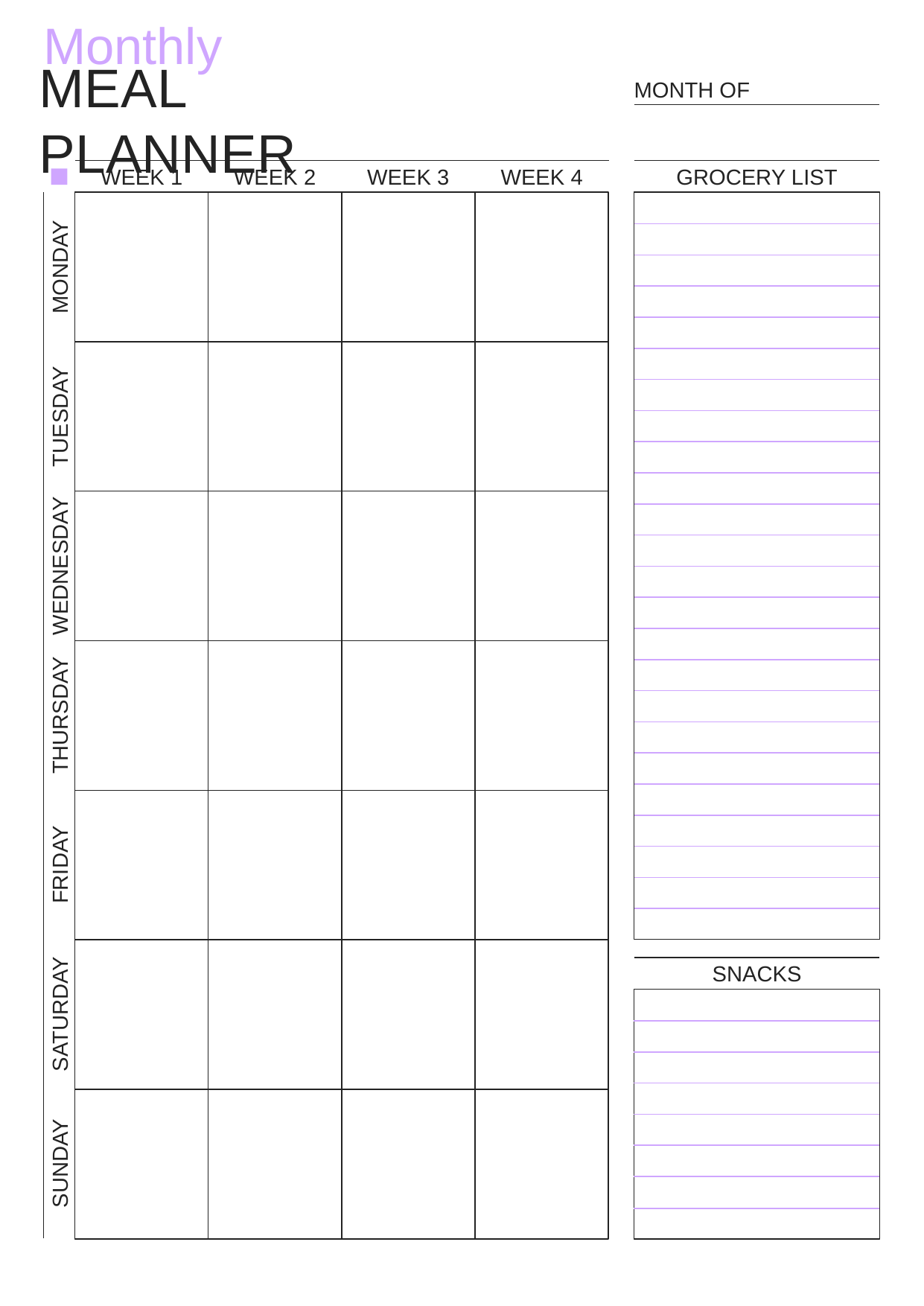

Monthly
MEAL PLANNER
MONTH OF
GROCERY LIST

WEEK 1
WEEK 2
WEEK 3
WEEK 4

MONDAY
TUESDAY
WEDNESDAY
THURSDAY
FRIDAY
SNACKS

SATURDAY
SUNDAY